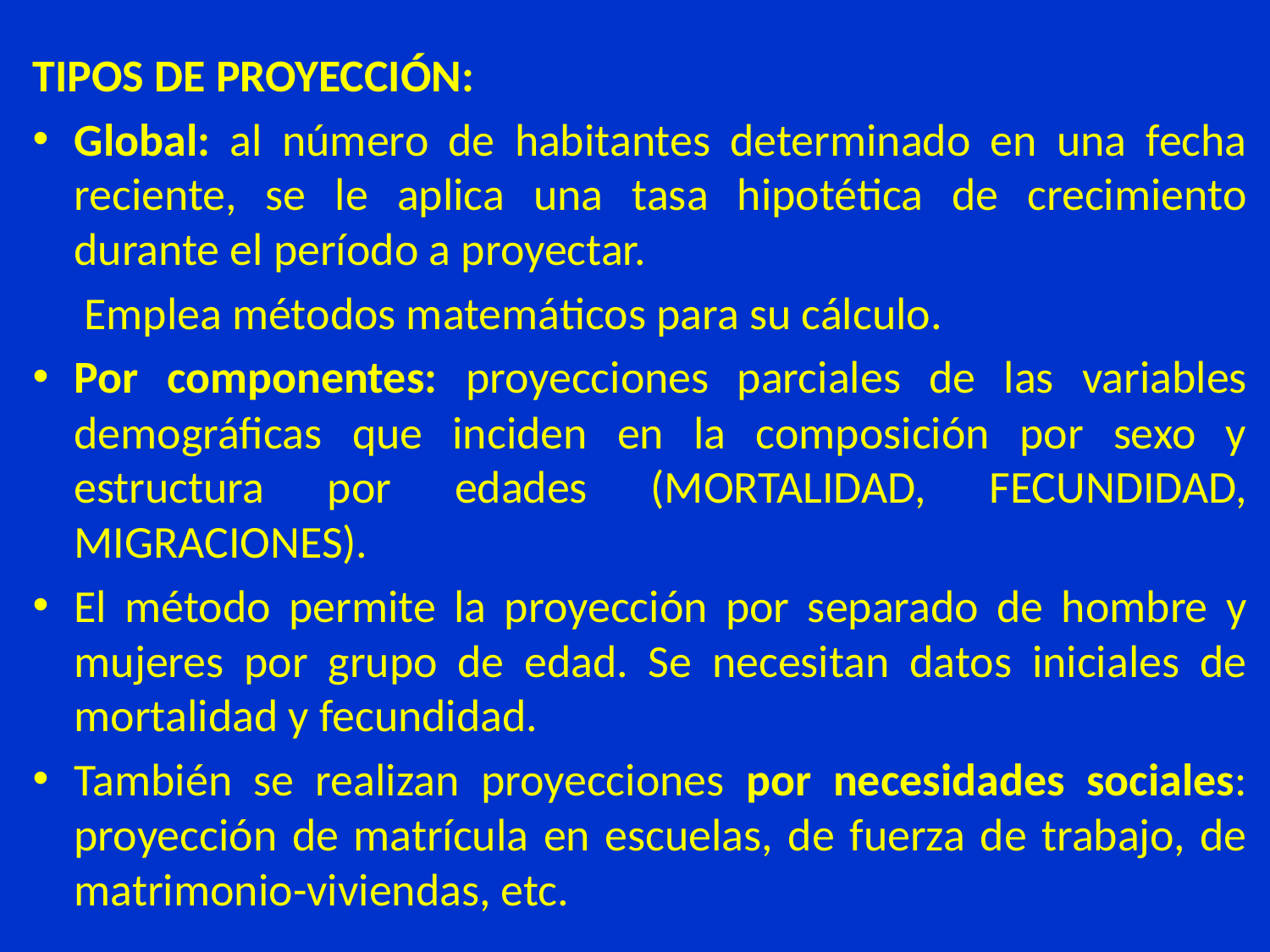

TIPOS DE PROYECCIÓN:
Global: al número de habitantes determinado en una fecha reciente, se le aplica una tasa hipotética de crecimiento durante el período a proyectar.
     Emplea métodos matemáticos para su cálculo.
Por componentes: proyecciones parciales de las variables demográficas que inciden en la composición por sexo y estructura por edades (MORTALIDAD, FECUNDIDAD, MIGRACIONES).
El método permite la proyección por separado de hombre y mujeres por grupo de edad. Se necesitan datos iniciales de mortalidad y fecundidad.
También se realizan proyecciones por necesidades sociales: proyección de matrícula en escuelas, de fuerza de trabajo, de matrimonio-viviendas, etc.